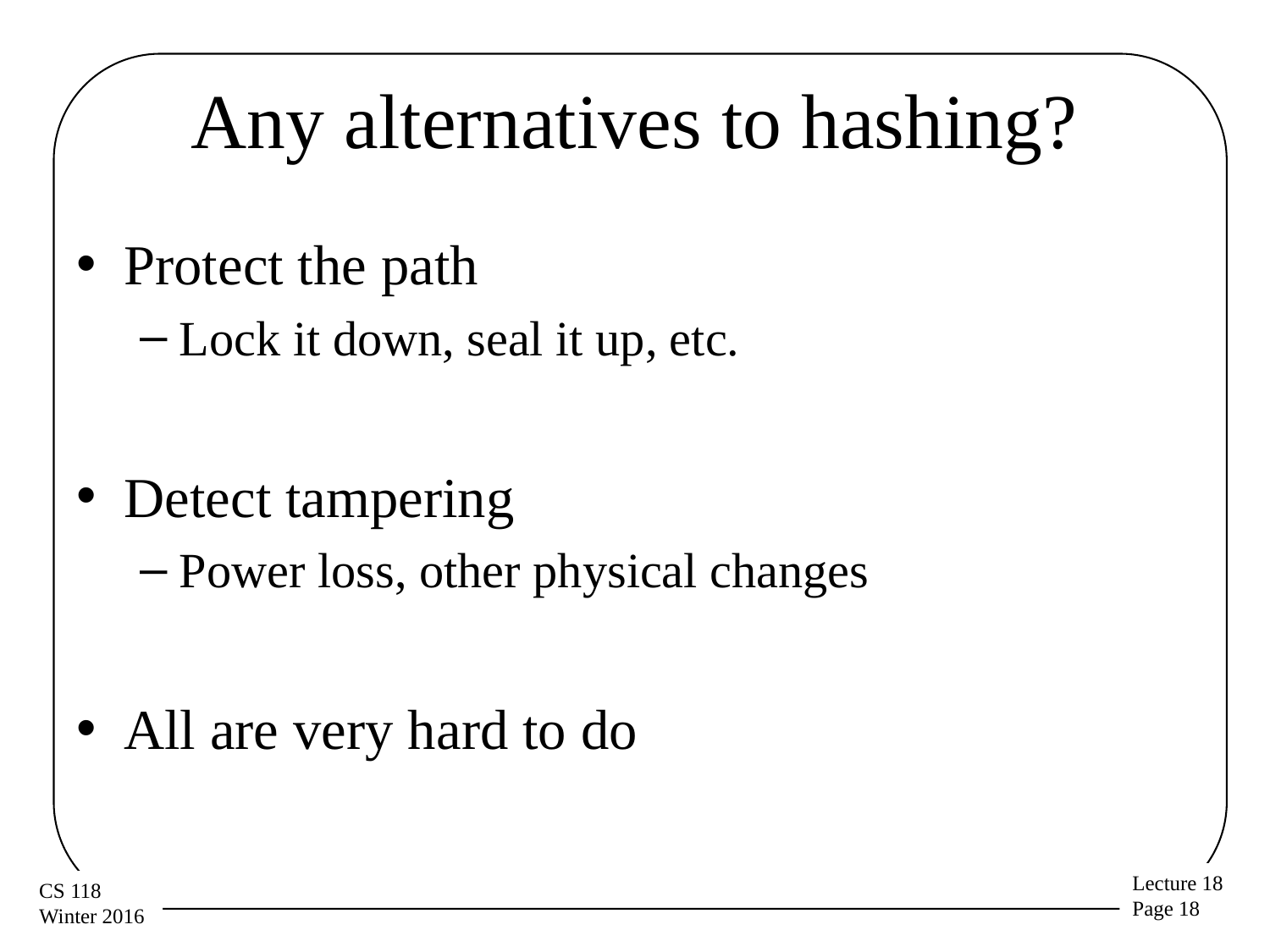

# Any alternatives to hashing?
Protect the path
Lock it down, seal it up, etc.

Detect tampering
Power loss, other physical changes

All are very hard to do